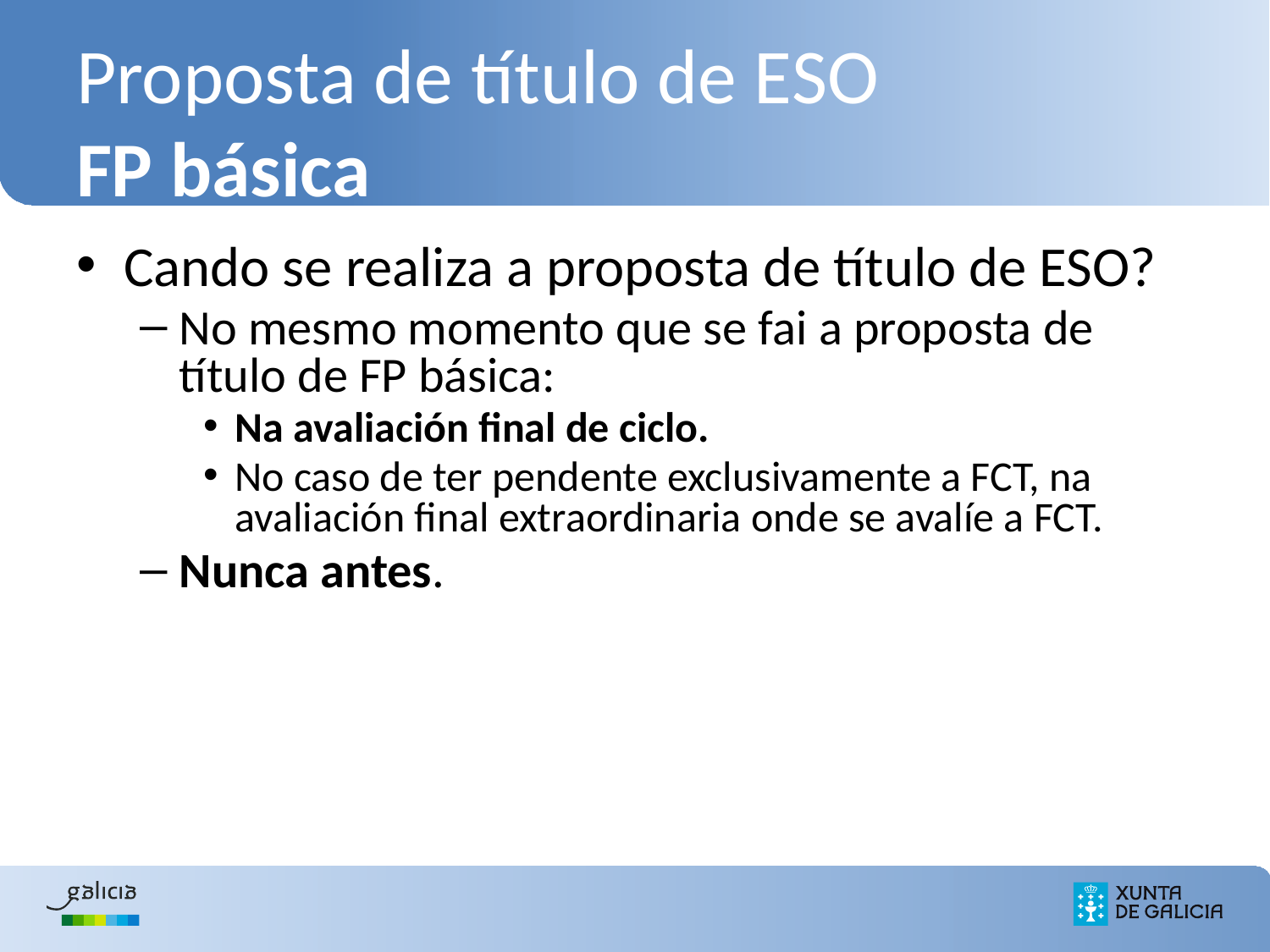

Proposta de título de ESO
FP básica
Cando se realiza a proposta de título de ESO?
No mesmo momento que se fai a proposta de título de FP básica:
Na avaliación final de ciclo.
No caso de ter pendente exclusivamente a FCT, na avaliación final extraordinaria onde se avalíe a FCT.
Nunca antes.